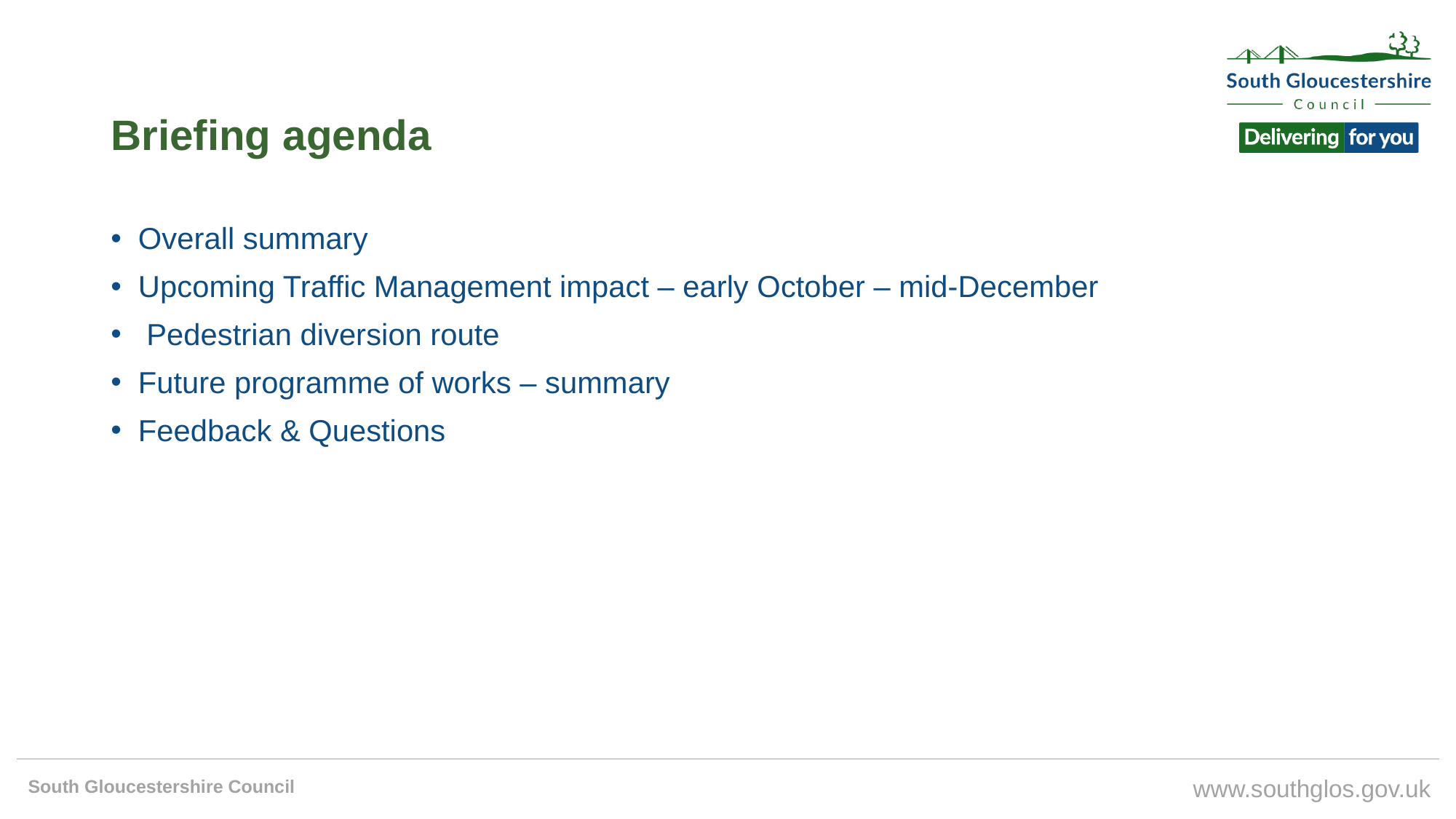

# Briefing agenda
Overall summary
Upcoming Traffic Management impact – early October – mid-December
 Pedestrian diversion route
Future programme of works – summary
Feedback & Questions
South Gloucestershire Council